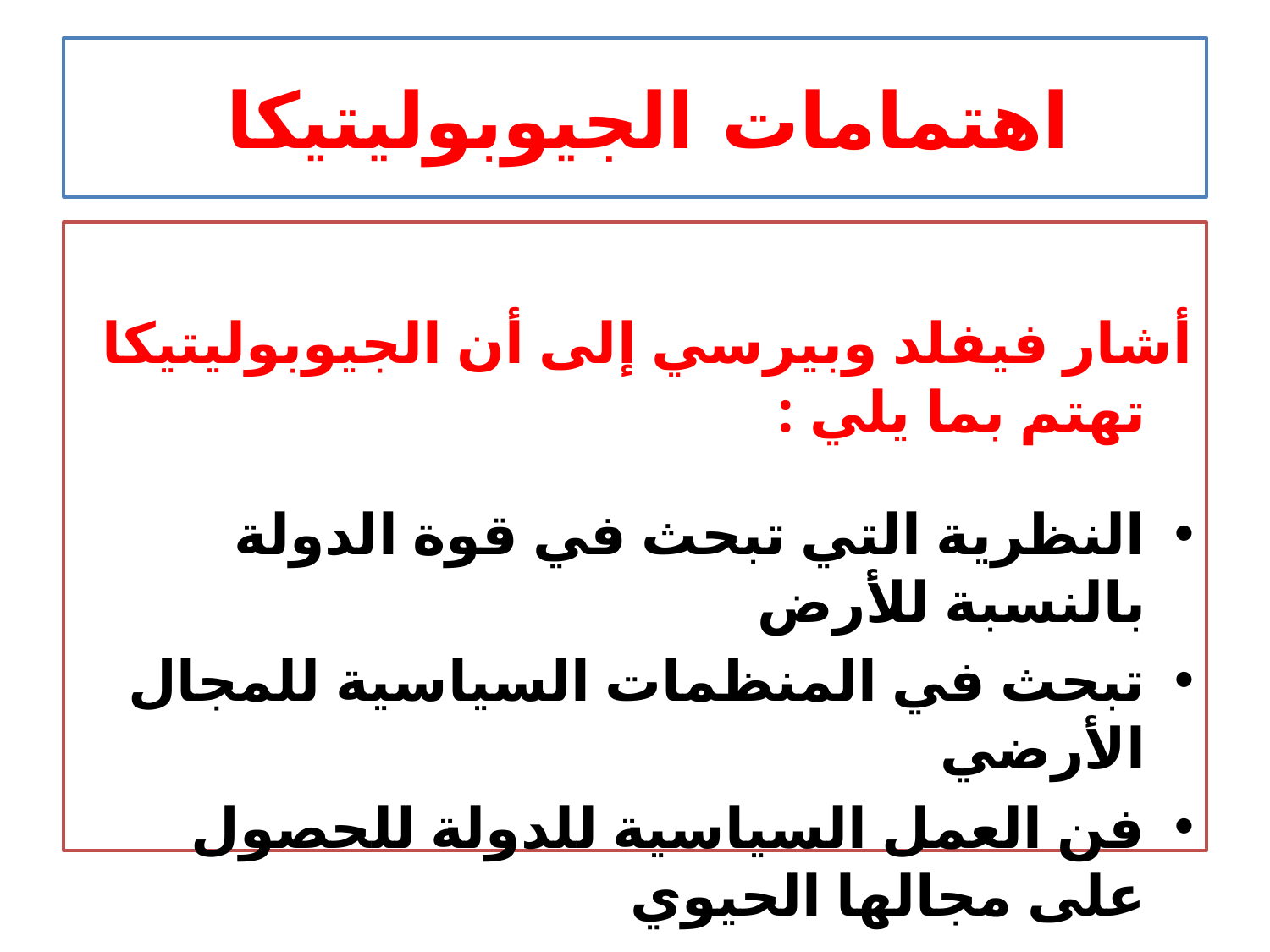

# اهتمامات الجيوبوليتيكا

أشار فيفلد وبيرسي إلى أن الجيوبوليتيكا تهتم بما يلي :

النظرية التي تبحث في قوة الدولة بالنسبة للأرض
تبحث في المنظمات السياسية للمجال الأرضي
فن العمل السياسية للدولة للحصول على مجالها الحيوي